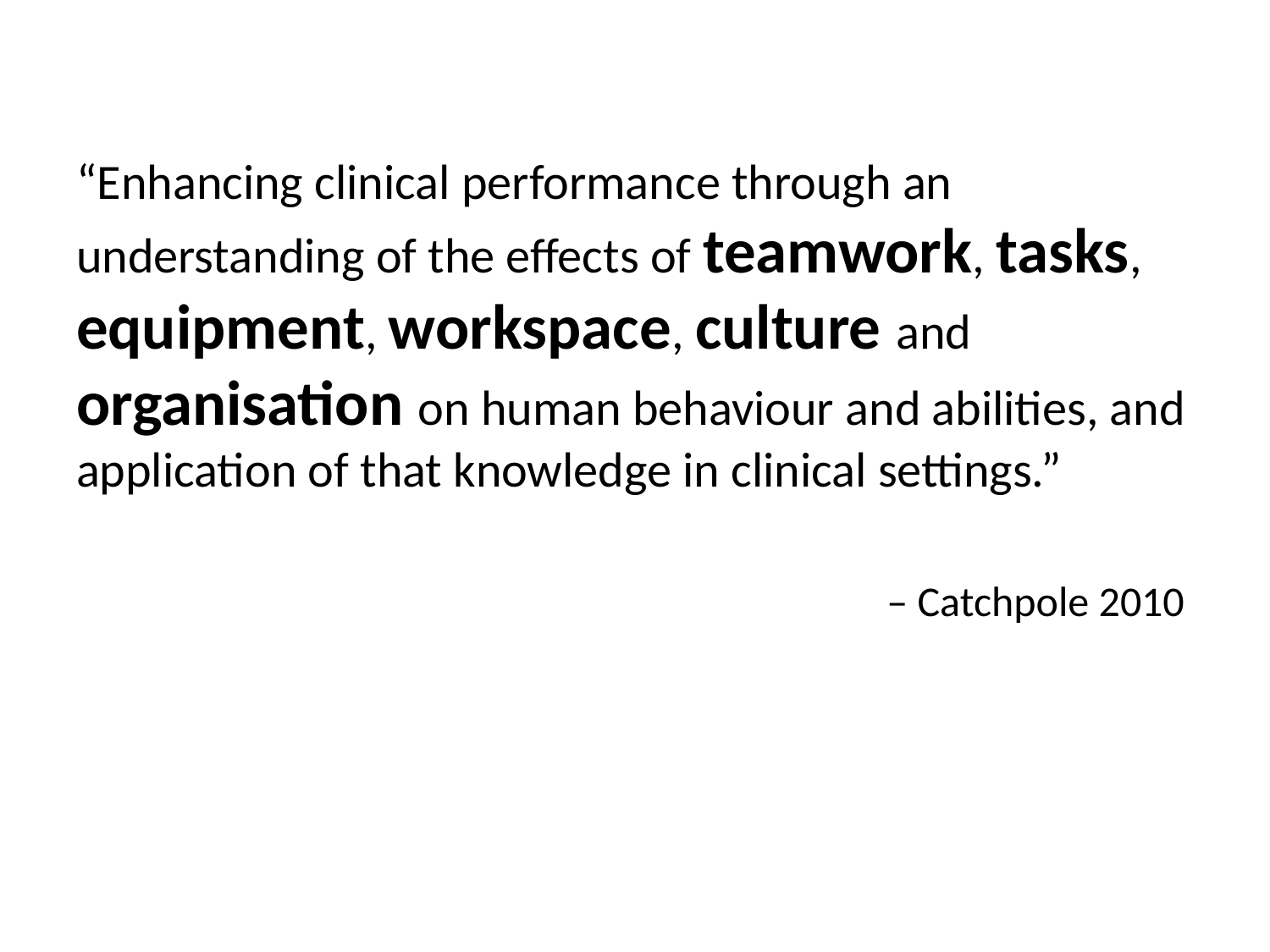

“Enhancing clinical performance through an understanding of the effects of teamwork, tasks, equipment, workspace, culture and organisation on human behaviour and abilities, and application of that knowledge in clinical settings.”

– Catchpole 2010